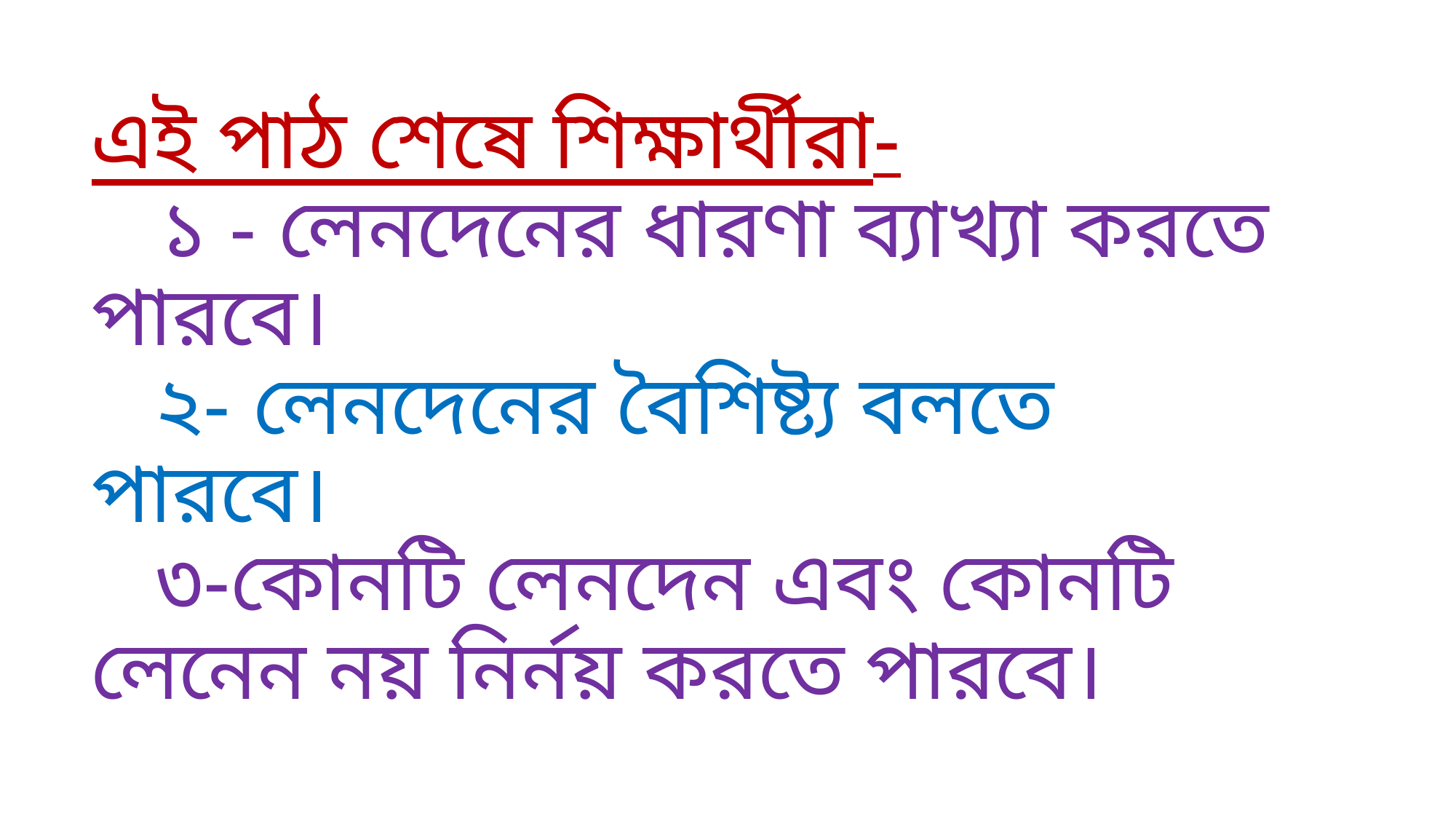

# এই পাঠ শেষে শিক্ষার্থীরা- ১ - লেনদেনের ধারণা ব্যাখ্যা করতে পারবে। ২- লেনদেনের বৈশিষ্ট্য বলতে  পারবে। ৩-কোনটি লেনদেন এবং কোনটি লেনেন নয় নির্নয় করতে পারবে।